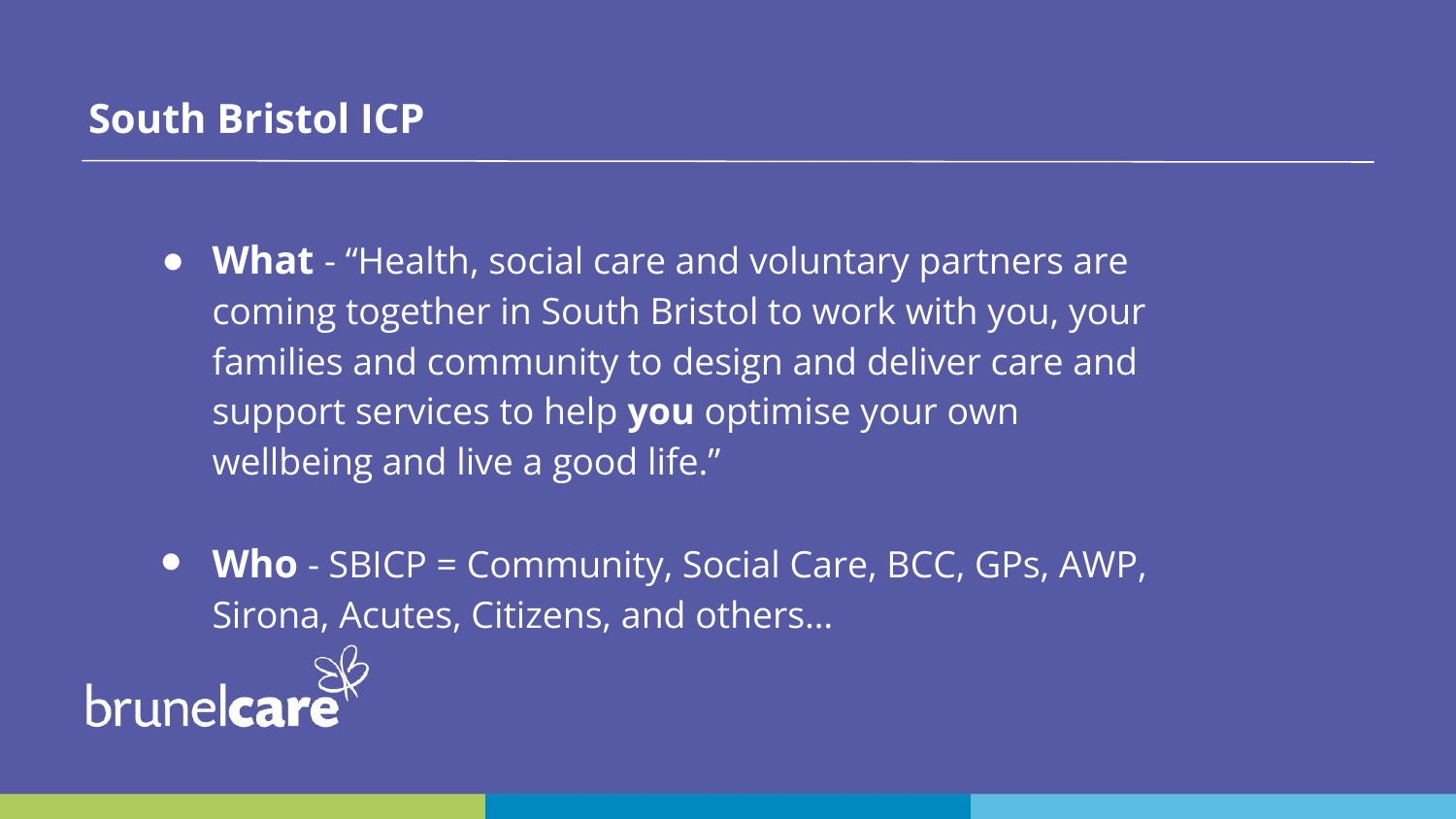

South Bristol ICP
What - “Health, social care and voluntary partners are coming together in South Bristol to work with you, your families and community to design and deliver care and support services to help you optimise your own wellbeing and live a good life.”

Who - SBICP = Community, Social Care, BCC, GPs, AWP, Sirona, Acutes, Citizens, and others…